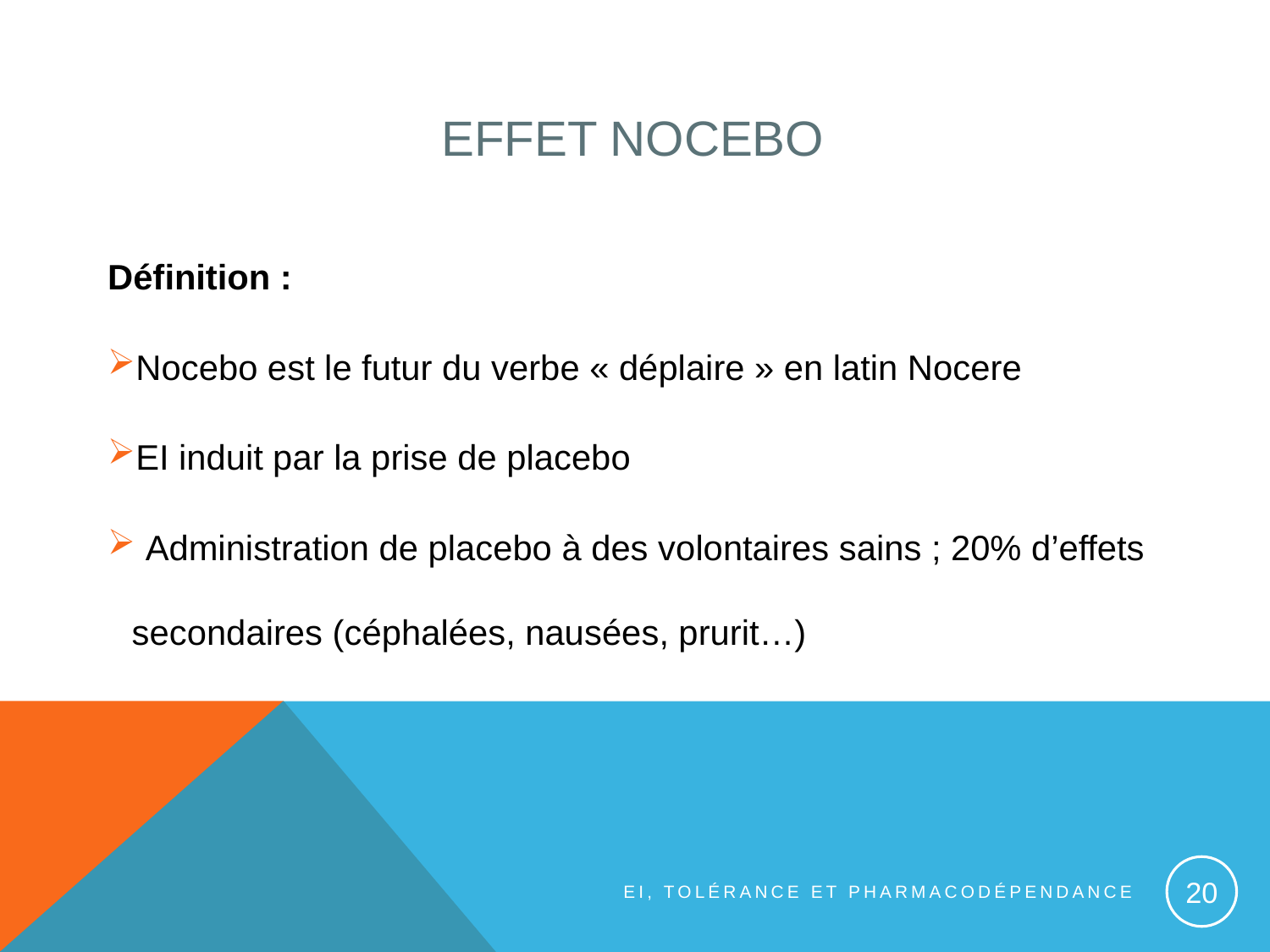

# EFFET NOCEBO
Définition :
Nocebo est le futur du verbe « déplaire » en latin Nocere
EI induit par la prise de placebo
 Administration de placebo à des volontaires sains ; 20% d’effets secondaires (céphalées, nausées, prurit…)
20
EI, tolérance et pharmacodépendance